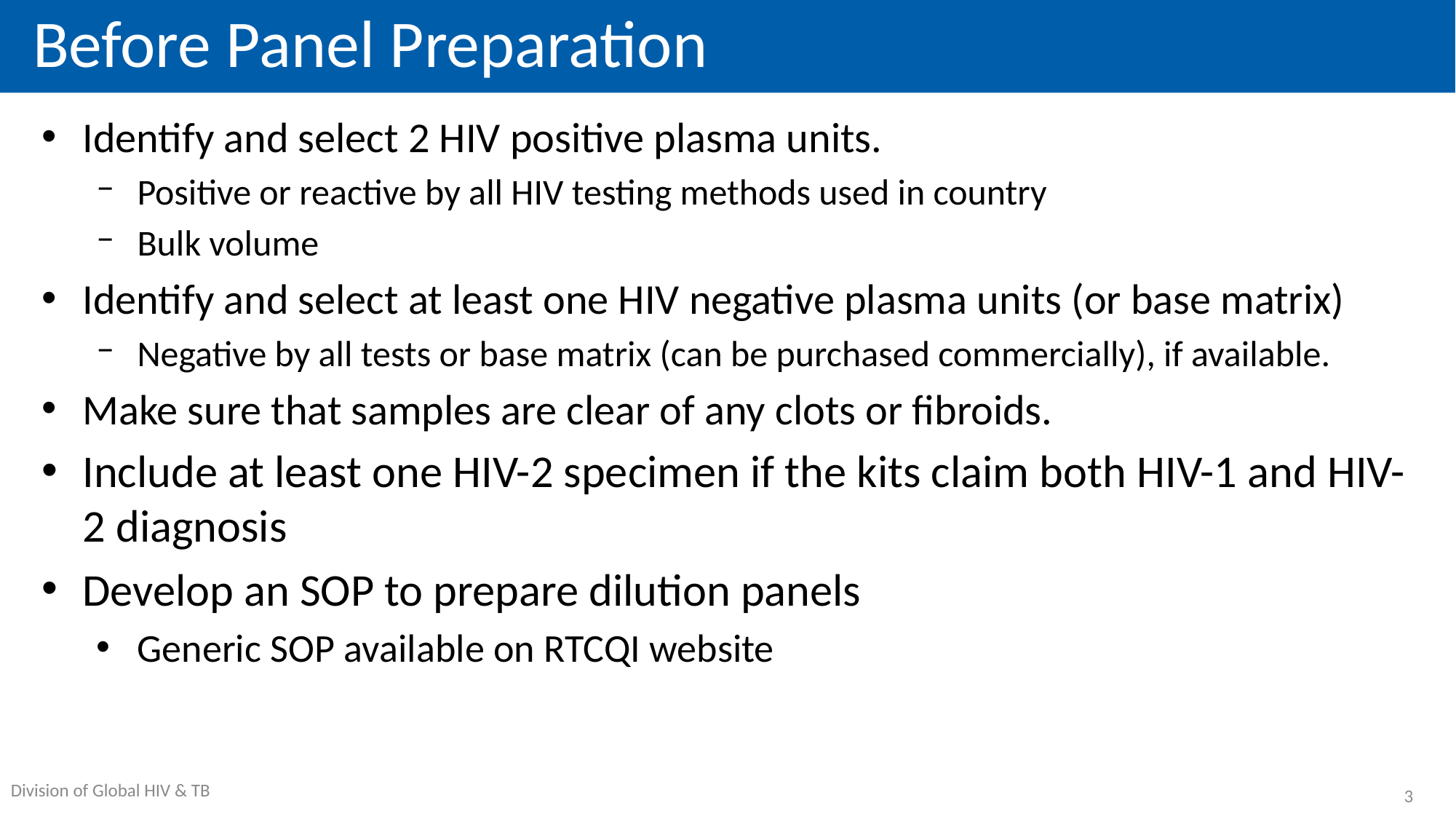

# Before Panel Preparation
Identify and select 2 HIV positive plasma units.
Positive or reactive by all HIV testing methods used in country
Bulk volume
Identify and select at least one HIV negative plasma units (or base matrix)
Negative by all tests or base matrix (can be purchased commercially), if available.
Make sure that samples are clear of any clots or fibroids.
Include at least one HIV-2 specimen if the kits claim both HIV-1 and HIV-2 diagnosis
Develop an SOP to prepare dilution panels
Generic SOP available on RTCQI website

3